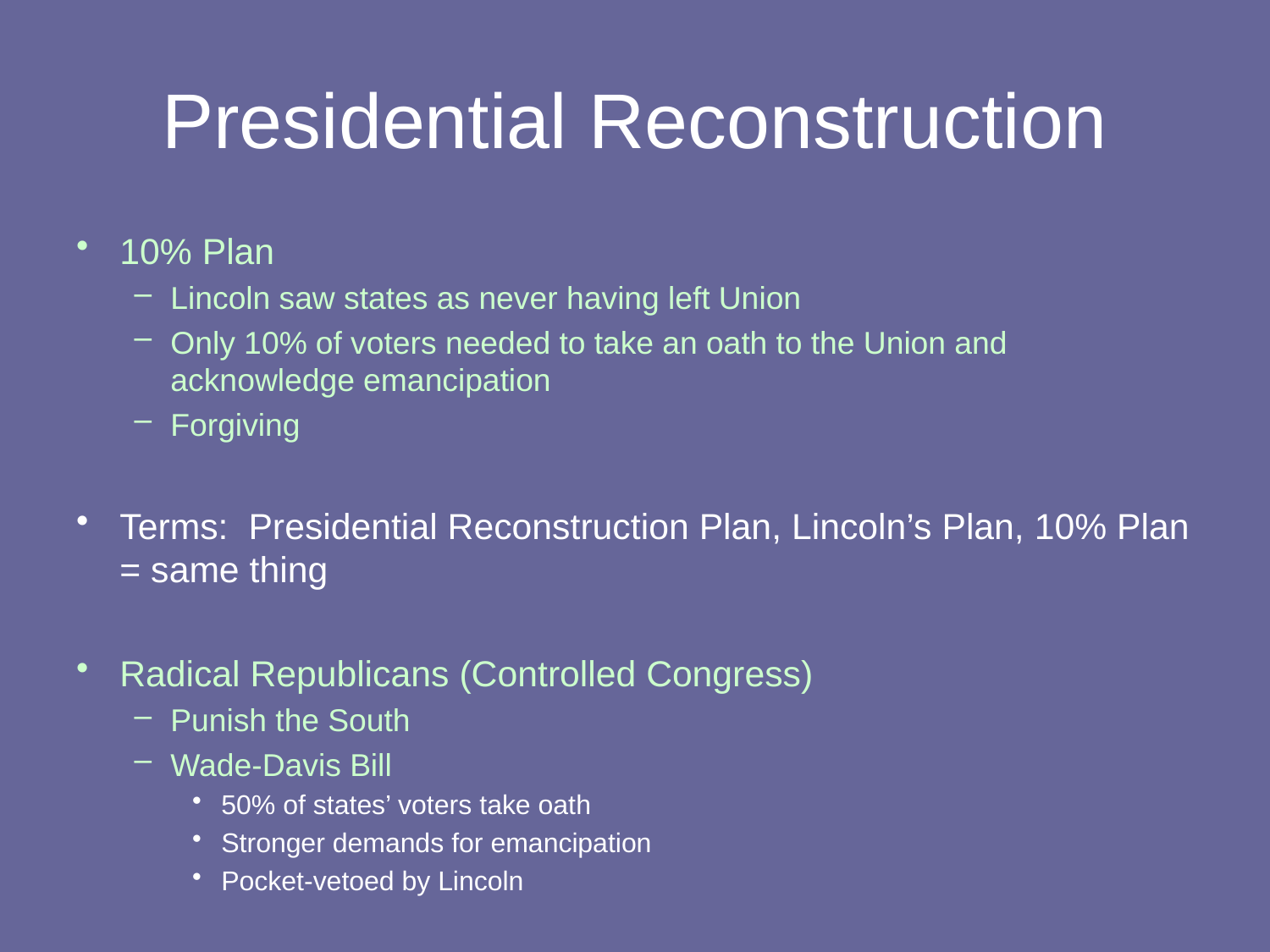

# Presidential Reconstruction
10% Plan
Lincoln saw states as never having left Union
Only 10% of voters needed to take an oath to the Union and acknowledge emancipation
Forgiving

Terms:  Presidential Reconstruction Plan, Lincoln’s Plan, 10% Plan = same thing

Radical Republicans (Controlled Congress)
Punish the South
Wade-Davis Bill
50% of states’ voters take oath
Stronger demands for emancipation
Pocket-vetoed by Lincoln